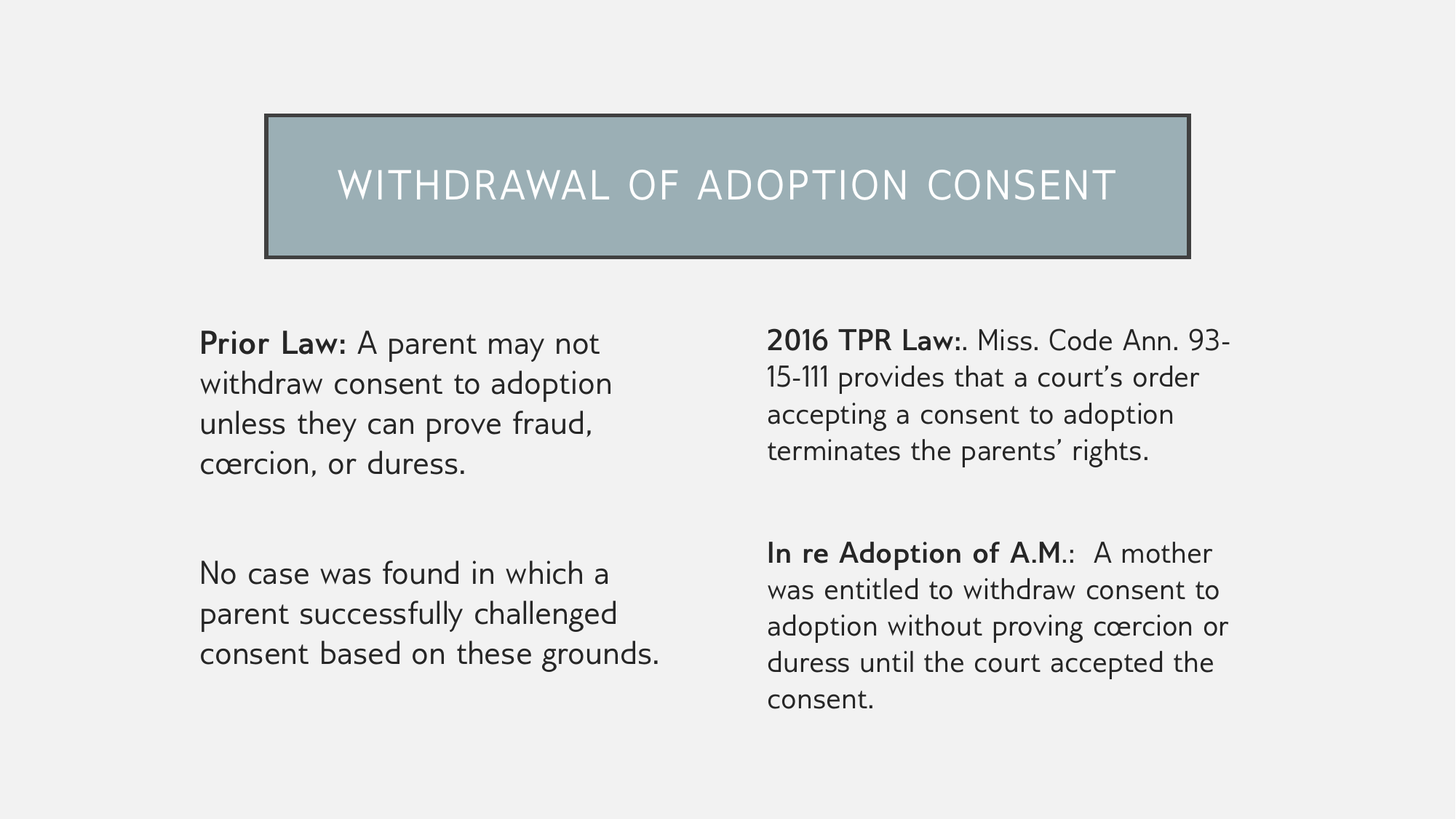

# Withdrawal of adoption consent
2016 TPR Law:. Miss. Code Ann. 93-15-111 provides that a court’s order accepting a consent to adoption terminates the parents’ rights.

In re Adoption of A.M.:  A mother was entitled to withdraw consent to adoption without proving coercion or duress until the court accepted the consent.
Prior Law: A parent may not withdraw consent to adoption unless they can prove fraud, coercion, or duress.

No case was found in which a parent successfully challenged consent based on these grounds.